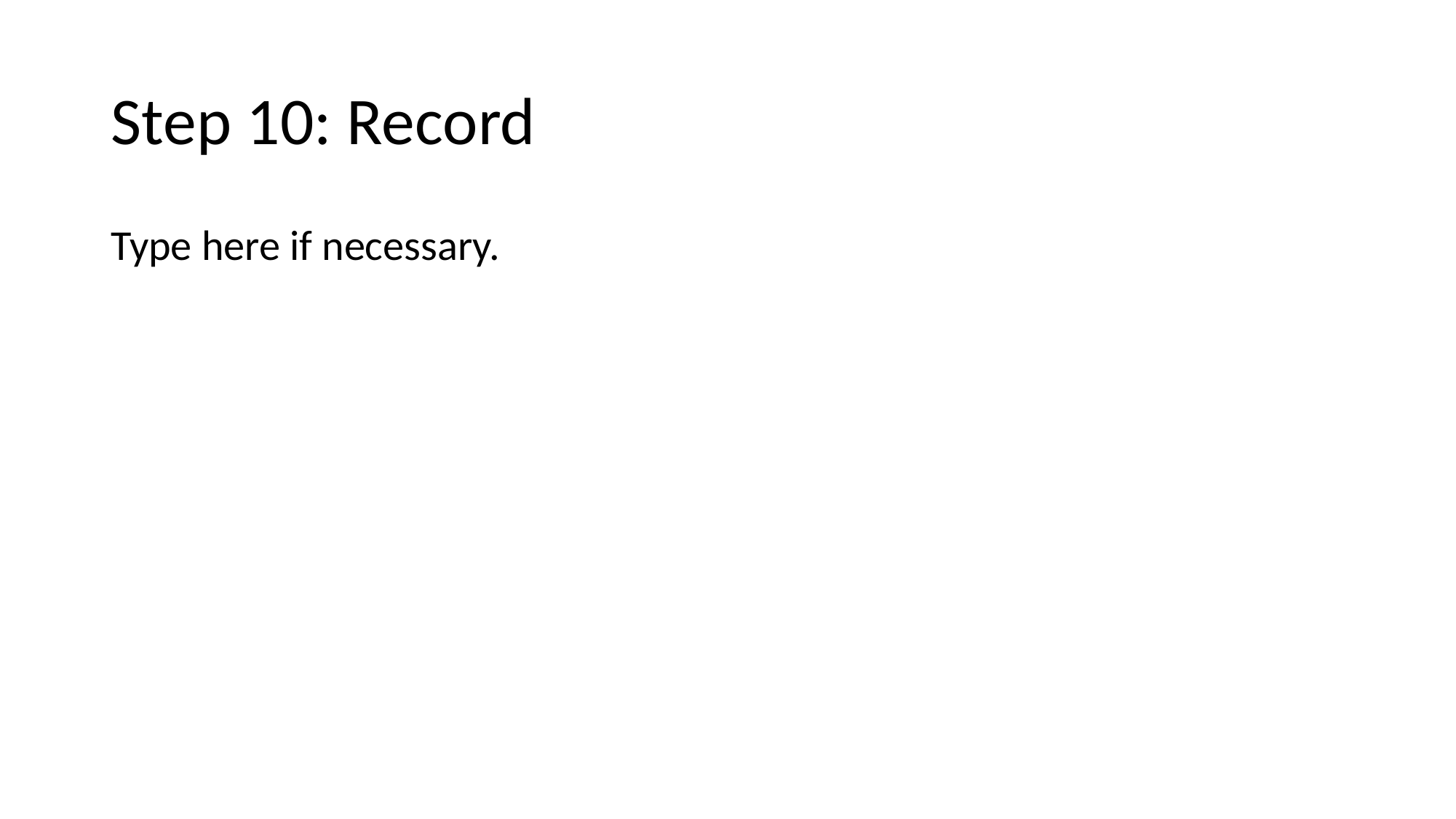

# Step 10: Record
Type here if necessary.